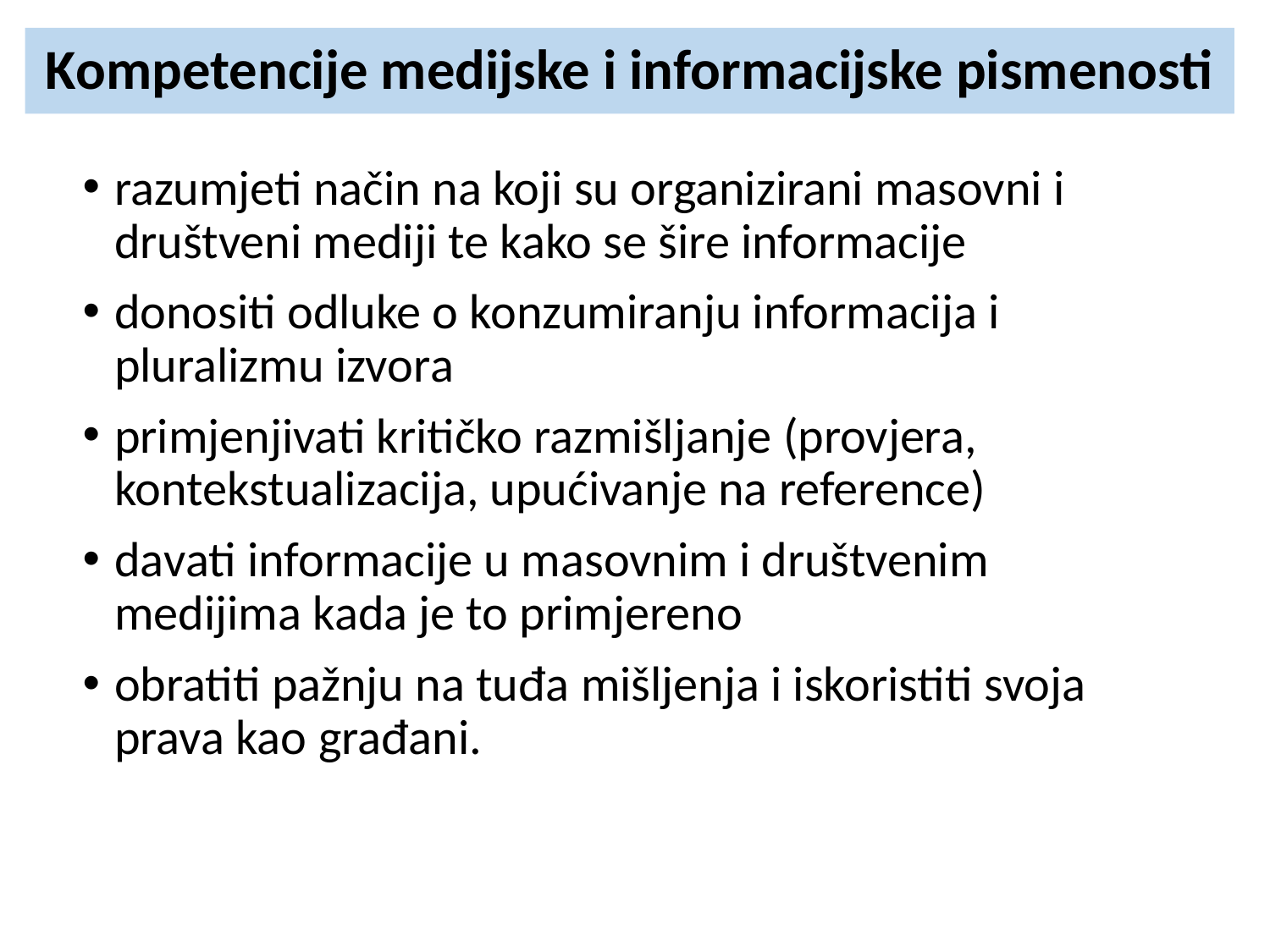

# Kompetencije medijske i informacijske pismenosti
razumjeti način na koji su organizirani masovni i društveni mediji te kako se šire informacije
donositi odluke o konzumiranju informacija i  pluralizmu izvora
primjenjivati kritičko razmišljanje (provjera, kontekstualizacija, upućivanje na reference)
davati informacije u masovnim i društvenim        medijima kada je to primjereno
obratiti pažnju na tuđa mišljenja i iskoristiti svoja prava kao građani.